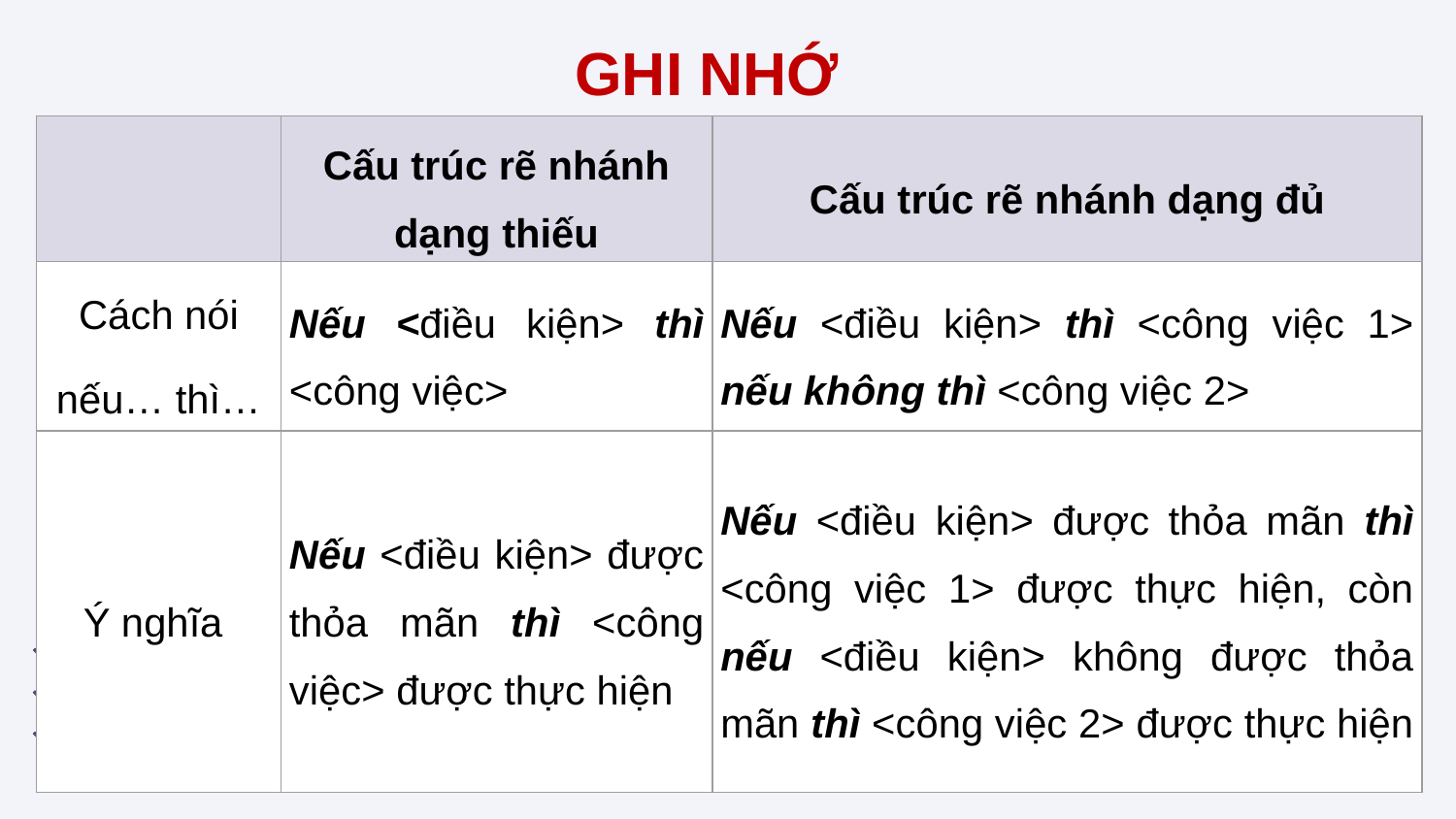

GHI NHỚ
|  | Cấu trúc rẽ nhánh dạng thiếu | Cấu trúc rẽ nhánh dạng đủ |
| --- | --- | --- |
| Cách nói nếu… thì… | Nếu <điều kiện> thì <công việc> | Nếu <điều kiện> thì <công việc 1> nếu không thì <công việc 2> |
| Ý nghĩa | Nếu <điều kiện> được thỏa mãn thì <công việc> được thực hiện | Nếu <điều kiện> được thỏa mãn thì <công việc 1> được thực hiện, còn nếu <điều kiện> không được thỏa mãn thì <công việc 2> được thực hiện |